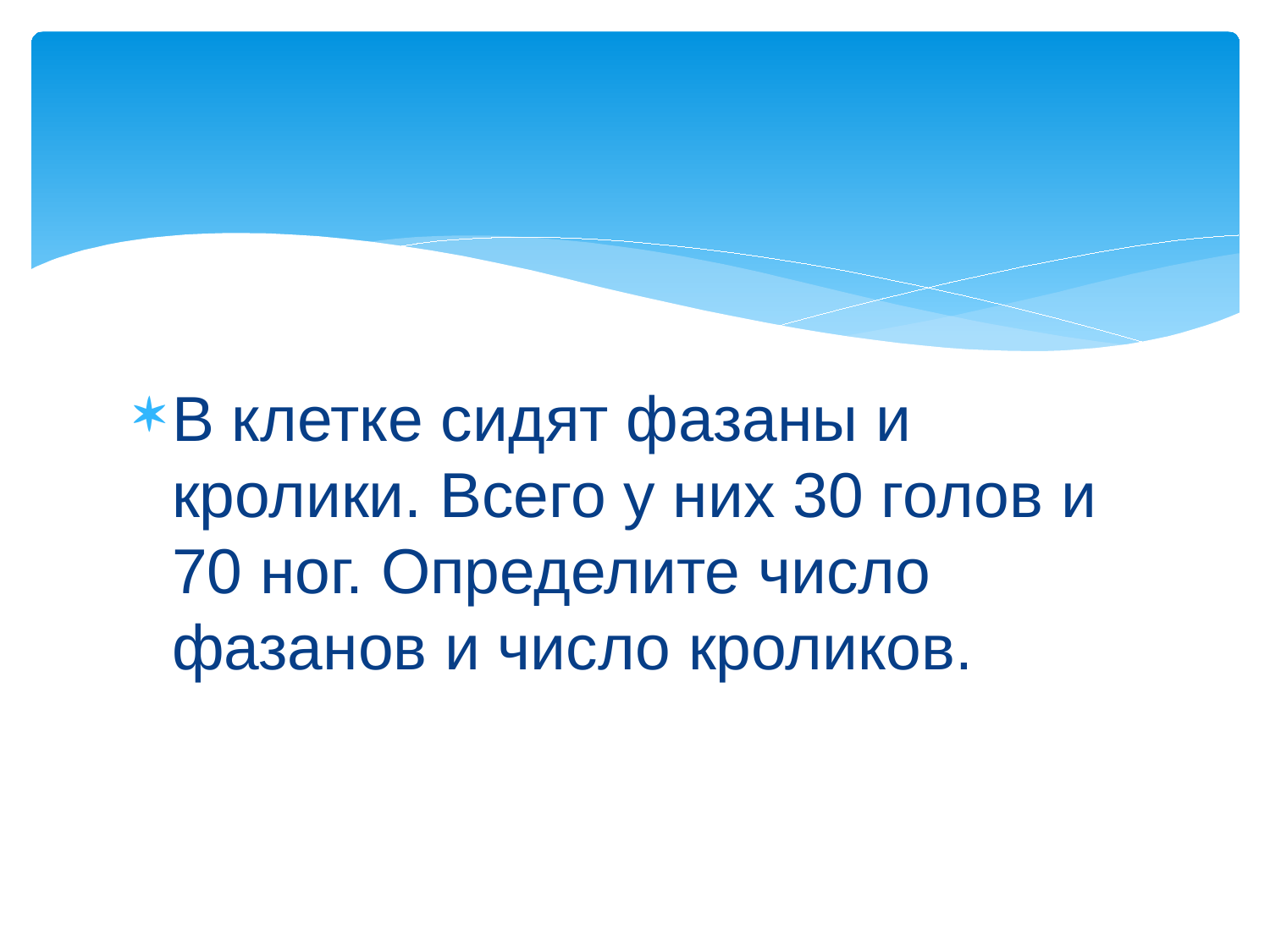

#
В клетке сидят фазаны и кролики. Всего у них 30 голов и 70 ног. Определите число фазанов и число кроликов.